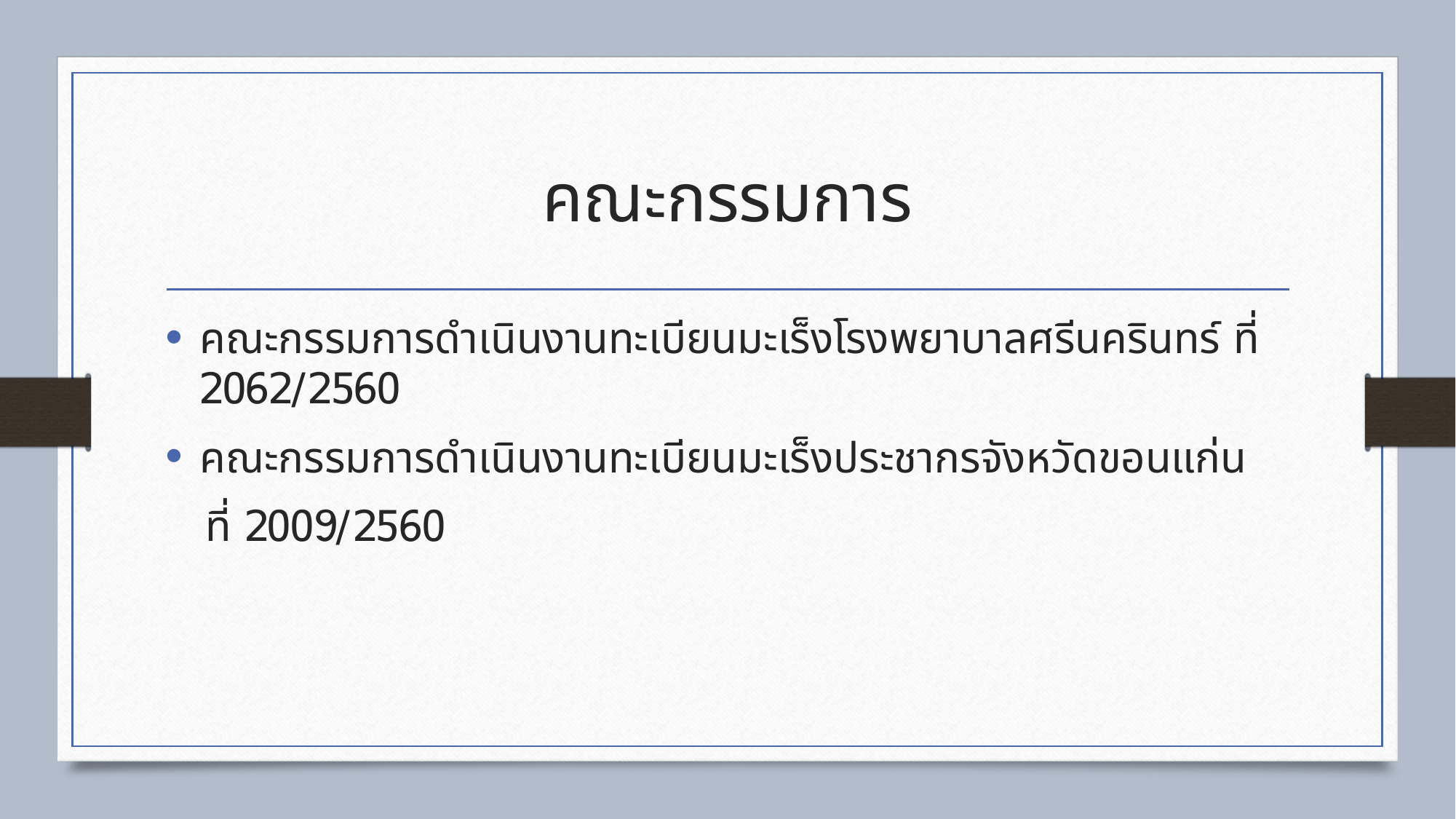

# คณะกรรมการ
คณะกรรมการดำเนินงานทะเบียนมะเร็งโรงพยาบาลศรีนครินทร์ ที่ 2062/2560
คณะกรรมการดำเนินงานทะเบียนมะเร็งประชากรจังหวัดขอนแก่น
   ที่ 2009/2560